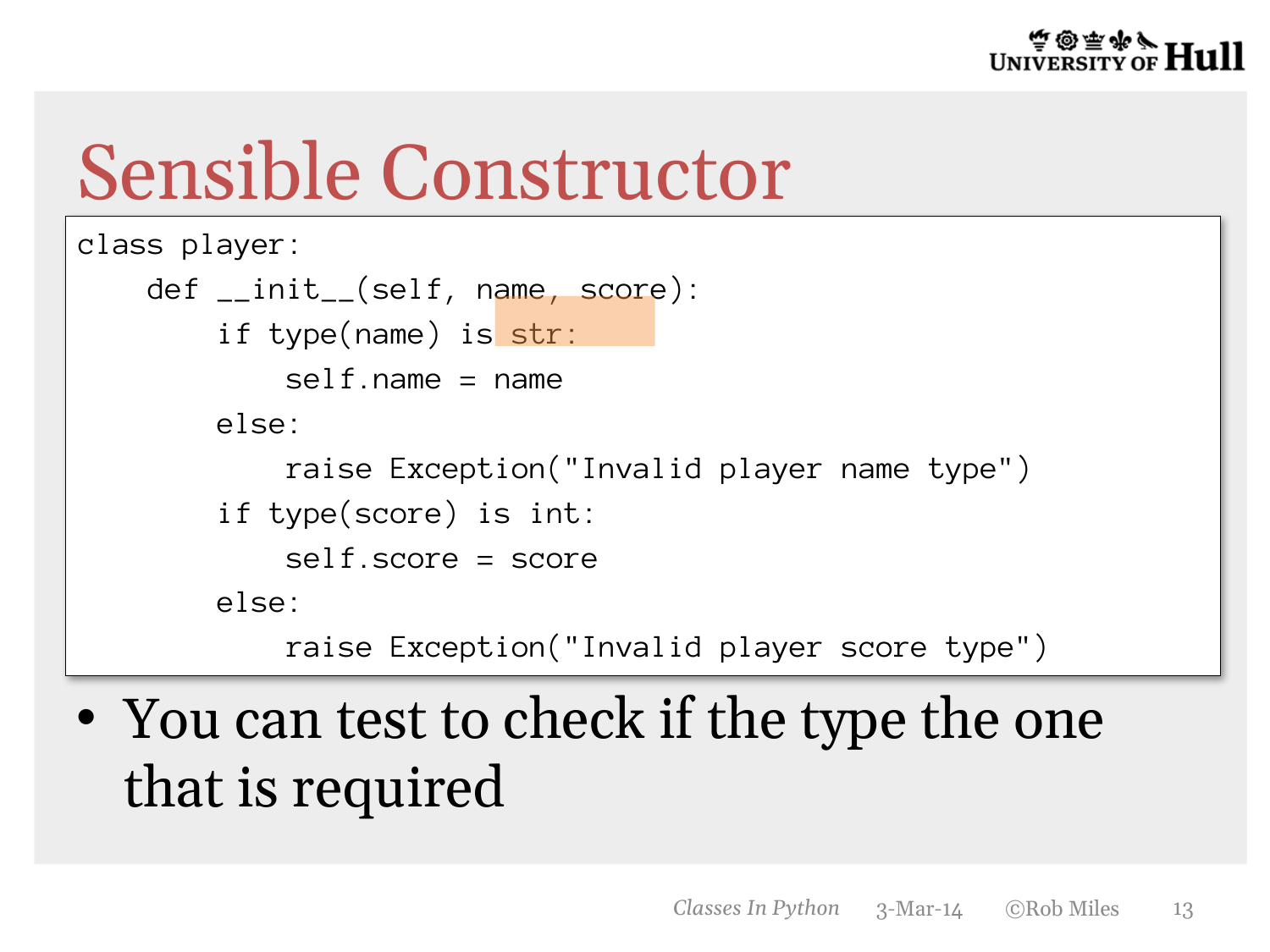

# Sensible Constructor
class player:
    def __init__(self, name, score):
        if type(name) is str:
            self.name = name
        else:
            raise Exception("Invalid player name type")
        if type(score) is int:
            self.score = score
        else:
            raise Exception("Invalid player score type")

You can test to check if the type the one that is required
Classes In Python
3-Mar-14
13